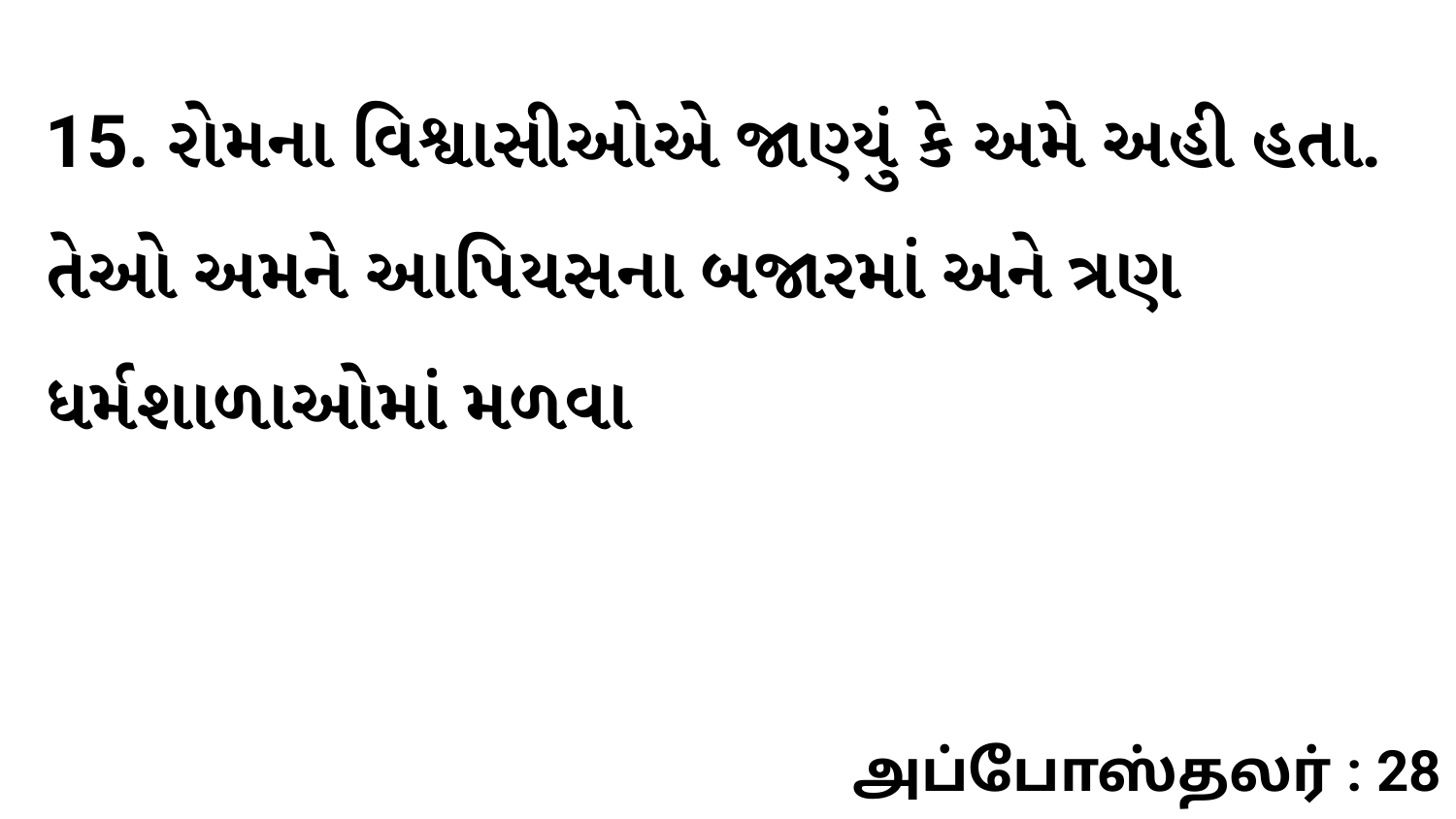

15. રોમના વિશ્વાસીઓએ જાણ્યું કે અમે અહી હતા. તેઓ અમને આપિયસના બજારમાં અને ત્રણ ધર્મશાળાઓમાં મળવા
அப்போஸ்தலர் : 28